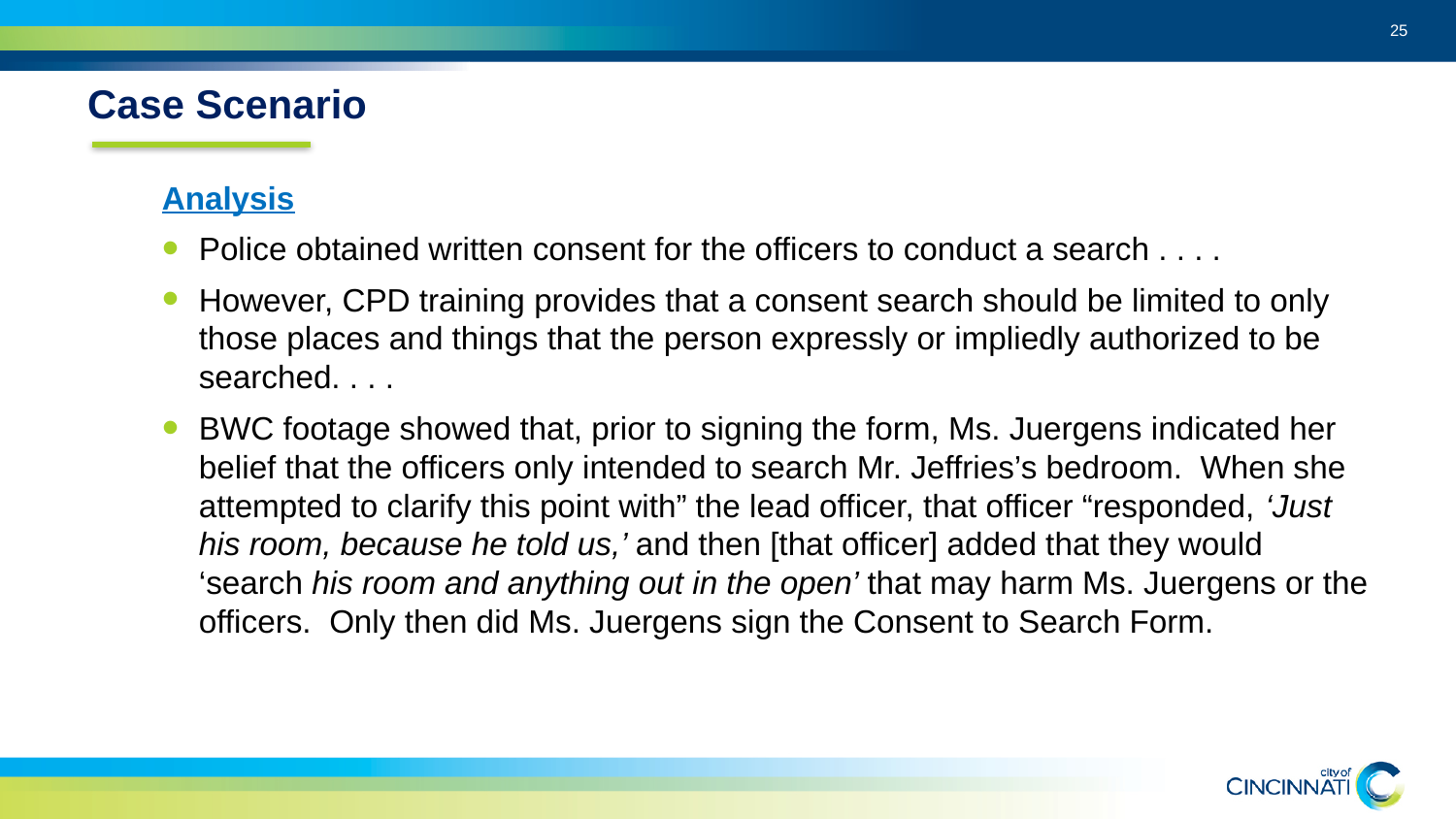

25
Case Scenario
Analysis
Police obtained written consent for the officers to conduct a search . . . .
However, CPD training provides that a consent search should be limited to only those places and things that the person expressly or impliedly authorized to be searched. . . .
BWC footage showed that, prior to signing the form, Ms. Juergens indicated her belief that the officers only intended to search Mr. Jeffries’s bedroom.  When she attempted to clarify this point with” the lead officer, that officer “responded, ‘Just his room, because he told us,’ and then [that officer] added that they would ‘search his room and anything out in the open’ that may harm Ms. Juergens or the officers.  Only then did Ms. Juergens sign the Consent to Search Form.